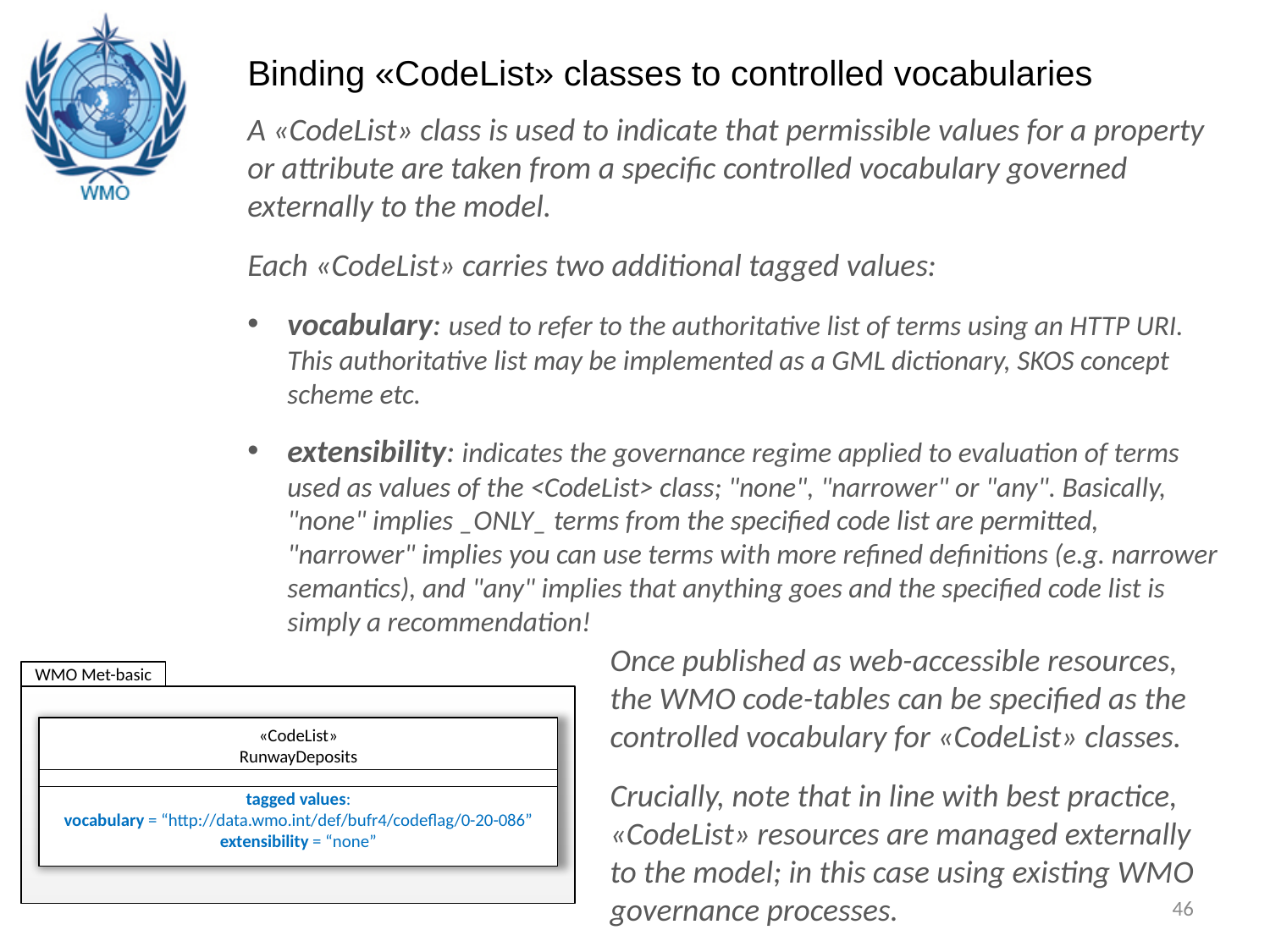

Binding «CodeList» classes to controlled vocabularies
A «CodeList» class is used to indicate that permissible values for a property or attribute are taken from a specific controlled vocabulary governed externally to the model.
Each «CodeList» carries two additional tagged values:
vocabulary: used to refer to the authoritative list of terms using an HTTP URI. This authoritative list may be implemented as a GML dictionary, SKOS concept scheme etc.
extensibility: indicates the governance regime applied to evaluation of terms used as values of the <CodeList> class; "none", "narrower" or "any". Basically, "none" implies _ONLY_ terms from the specified code list are permitted, "narrower" implies you can use terms with more refined definitions (e.g. narrower semantics), and "any" implies that anything goes and the specified code list is simply a recommendation!
Once published as web-accessible resources, the WMO code-tables can be specified as the controlled vocabulary for «CodeList» classes.
Crucially, note that in line with best practice, «CodeList» resources are managed externally to the model; in this case using existing WMO governance processes.
WMO Met-basic

«CodeList»
RunwayDeposits

tagged values:
vocabulary = “http://data.wmo.int/def/bufr4/codeflag/0-20-086”
extensibility = “none”

46